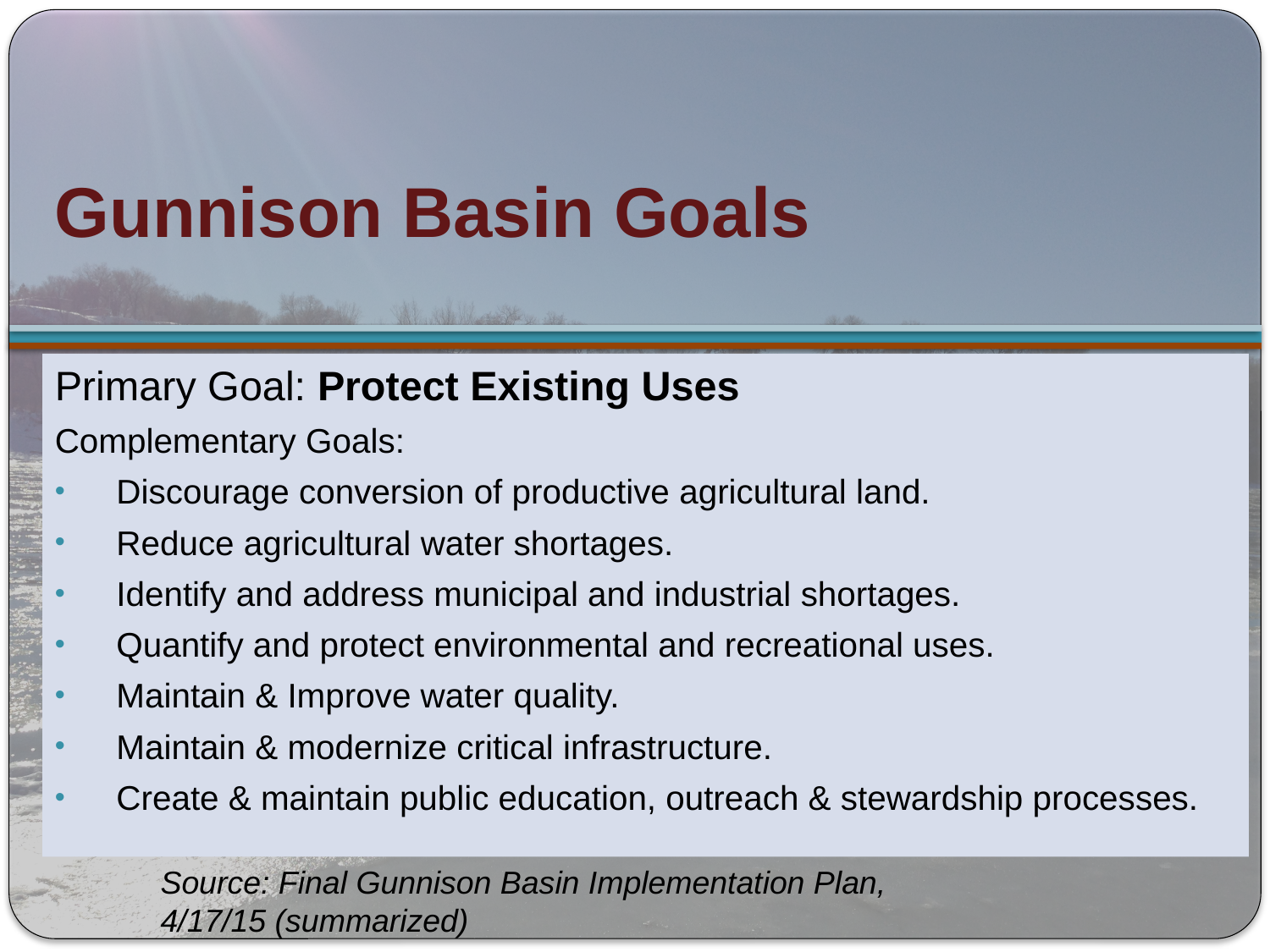

# Gunnison Basin Goals
Primary Goal: Protect Existing Uses
Complementary Goals:
Discourage conversion of productive agricultural land.
Reduce agricultural water shortages.
Identify and address municipal and industrial shortages.
Quantify and protect environmental and recreational uses.
Maintain & Improve water quality.
Maintain & modernize critical infrastructure.
Create & maintain public education, outreach & stewardship processes.

Source: Final Gunnison Basin Implementation Plan, 4/17/15 (summarized)